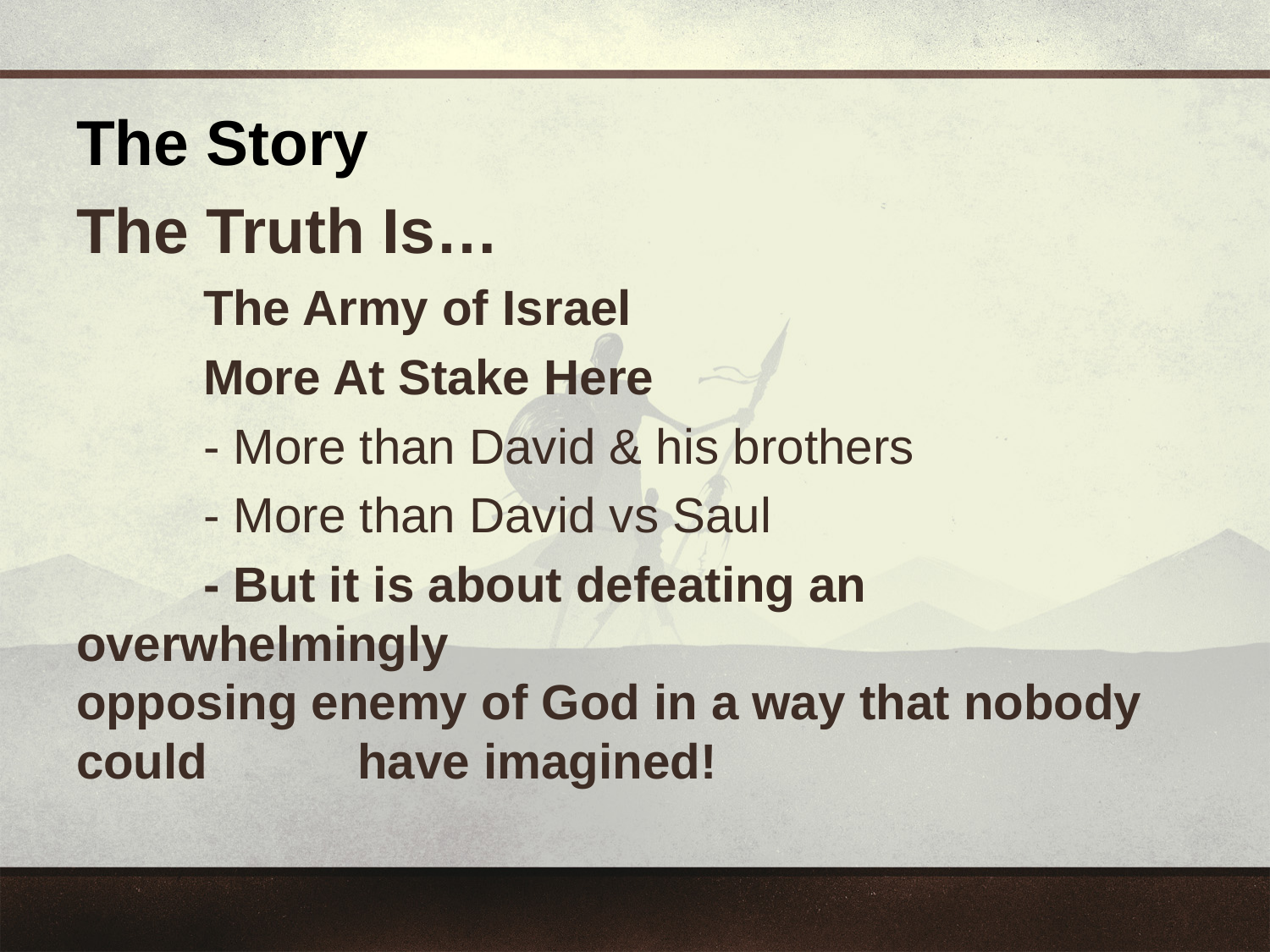

The Story
The Truth Is…
	The Army of Israel
	More At Stake Here
	- More than David & his brothers
	- More than David vs Saul
	- But it is about defeating an overwhelmingly 	 			  opposing enemy of God in a way that nobody could 	  have imagined!